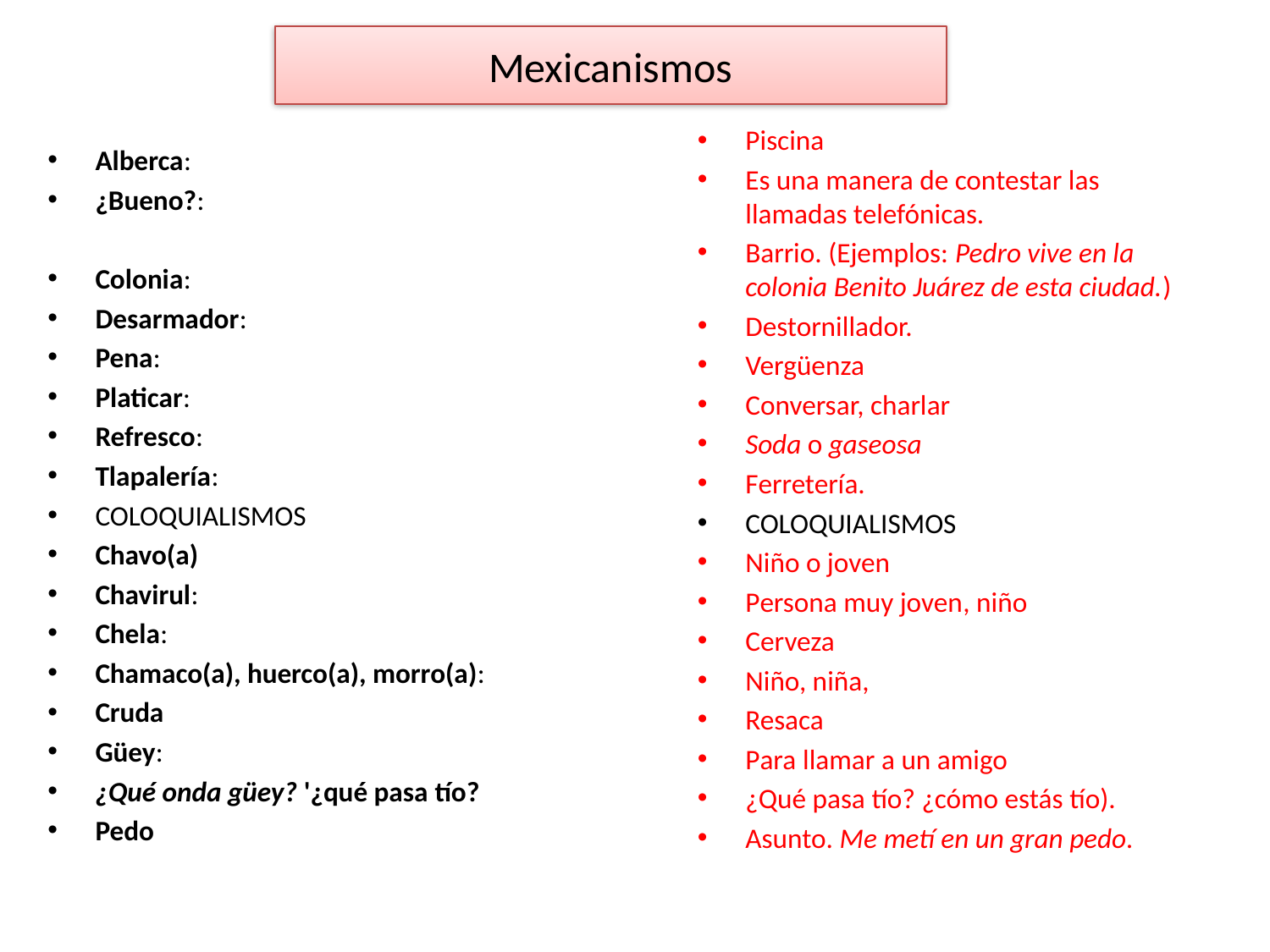

# Mexicanismos
Piscina
Es una manera de contestar las llamadas telefónicas.
Barrio. (Ejemplos: Pedro vive en la colonia Benito Juárez de esta ciudad.)
Destornillador.
Vergüenza
Conversar, charlar
Soda o gaseosa
Ferretería.
COLOQUIALISMOS
Niño o joven
Persona muy joven, niño
Cerveza
Niño, niña,
Resaca
Para llamar a un amigo
¿Qué pasa tío? ¿cómo estás tío).
Asunto. Me metí en un gran pedo.
Alberca:
¿Bueno?:

Colonia:
Desarmador:
Pena:
Platicar:
Refresco:
Tlapalería:
COLOQUIALISMOS
Chavo(a)
Chavirul:
Chela:
Chamaco(a), huerco(a), morro(a):
Cruda
Güey:
¿Qué onda güey? '¿qué pasa tío?
Pedo